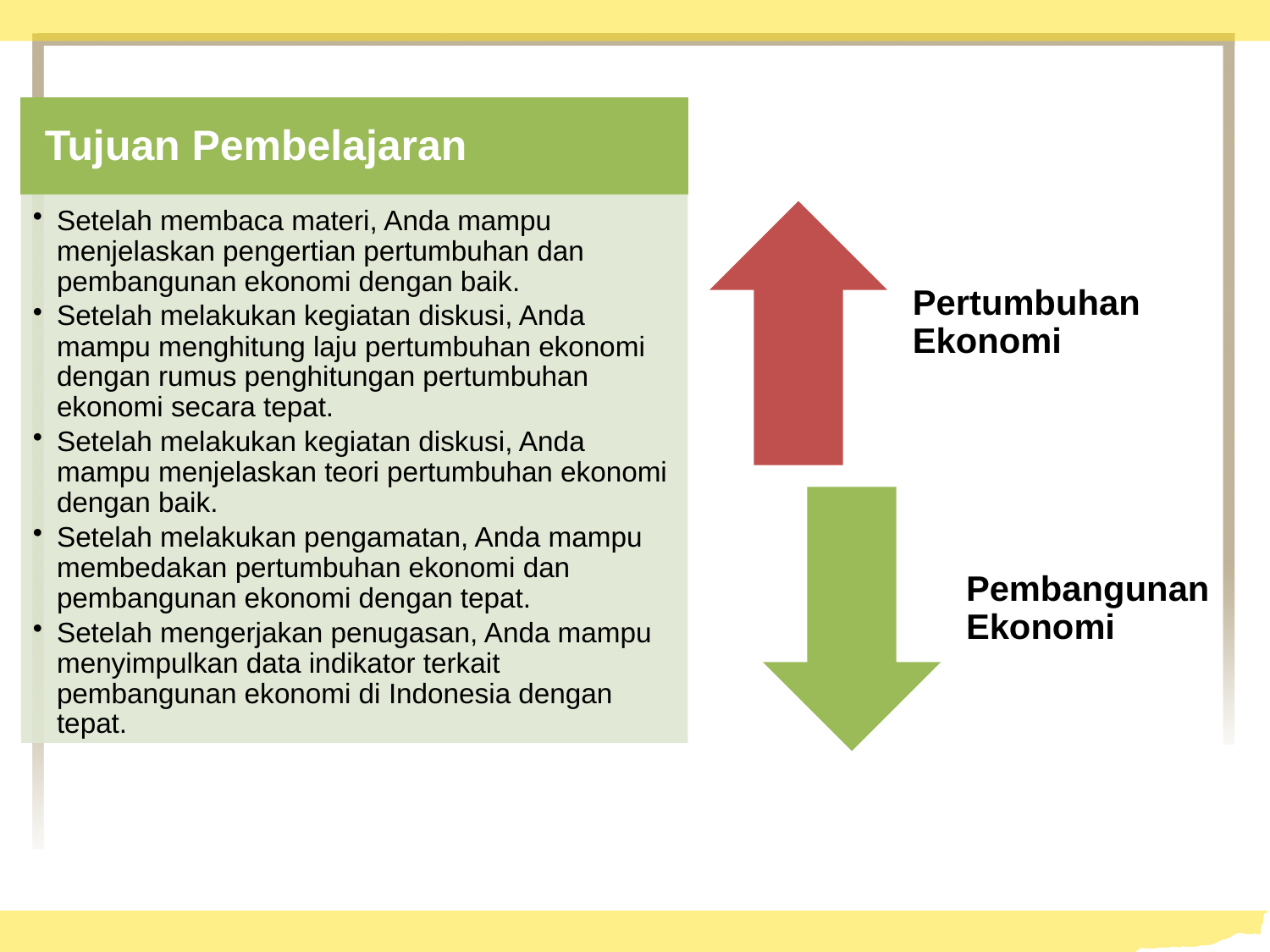

Tujuan Pembelajaran
Setelah membaca materi, Anda mampu menjelaskan pengertian pertumbuhan dan pembangunan ekonomi dengan baik.
Setelah melakukan kegiatan diskusi, Anda mampu menghitung laju pertumbuhan ekonomi dengan rumus penghitungan pertumbuhan ekonomi secara tepat.
Setelah melakukan kegiatan diskusi, Anda mampu menjelaskan teori pertumbuhan ekonomi dengan baik.
Setelah melakukan pengamatan, Anda mampu membedakan pertumbuhan ekonomi dan pembangunan ekonomi dengan tepat.
Setelah mengerjakan penugasan, Anda mampu menyimpulkan data indikator terkait pembangunan ekonomi di Indonesia dengan tepat.
Pertumbuhan Ekonomi
Pembangunan Ekonomi